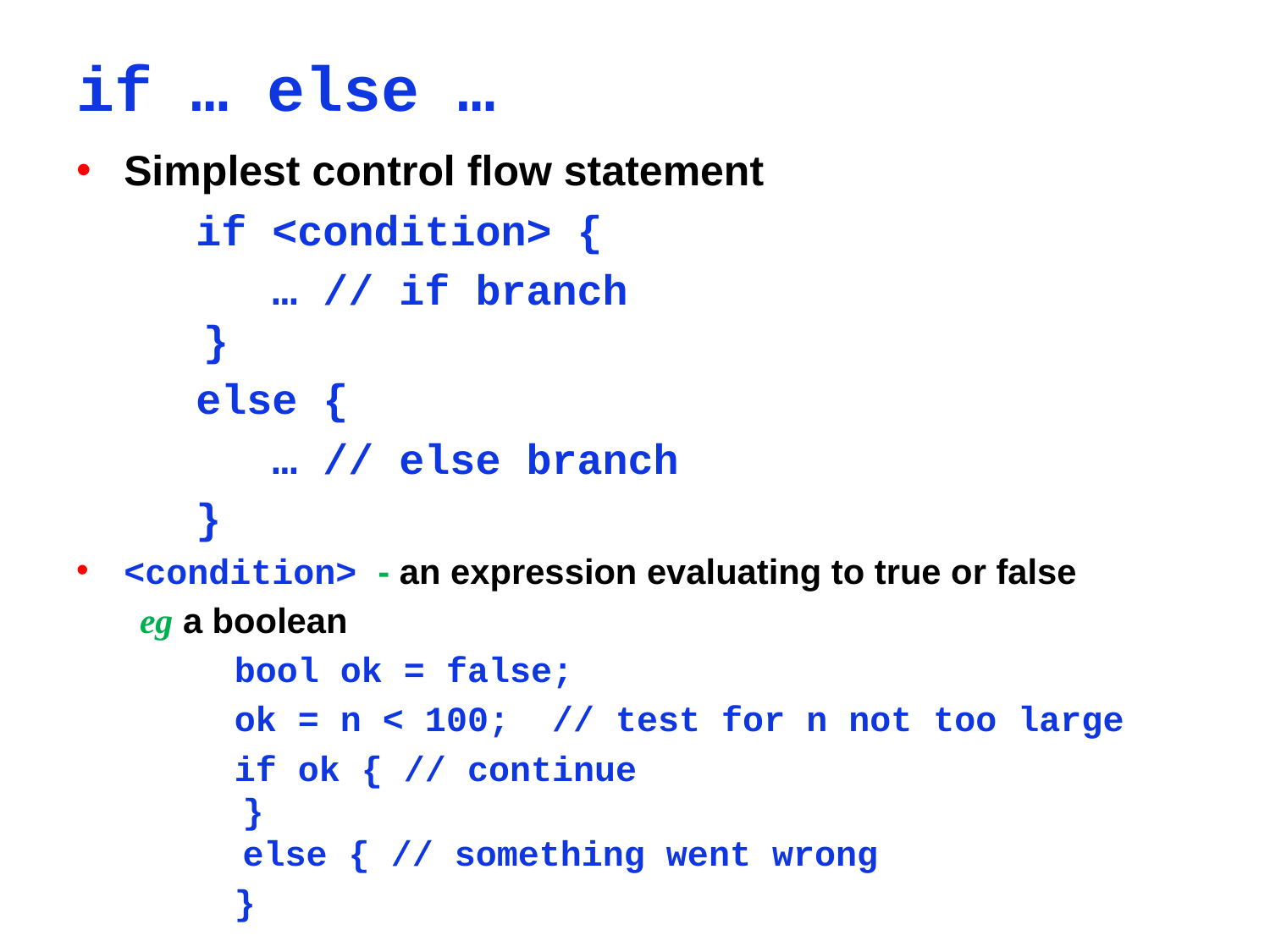

# if … else …
Simplest control flow statement
if <condition> {
   … // if branch
}
else {
   … // else branch
}
<condition> - an expression evaluating to true or false
eg a boolean
bool ok = false;
ok = n < 100;  // test for n not too large
if ok { // continue
}
else { // something went wrong
}